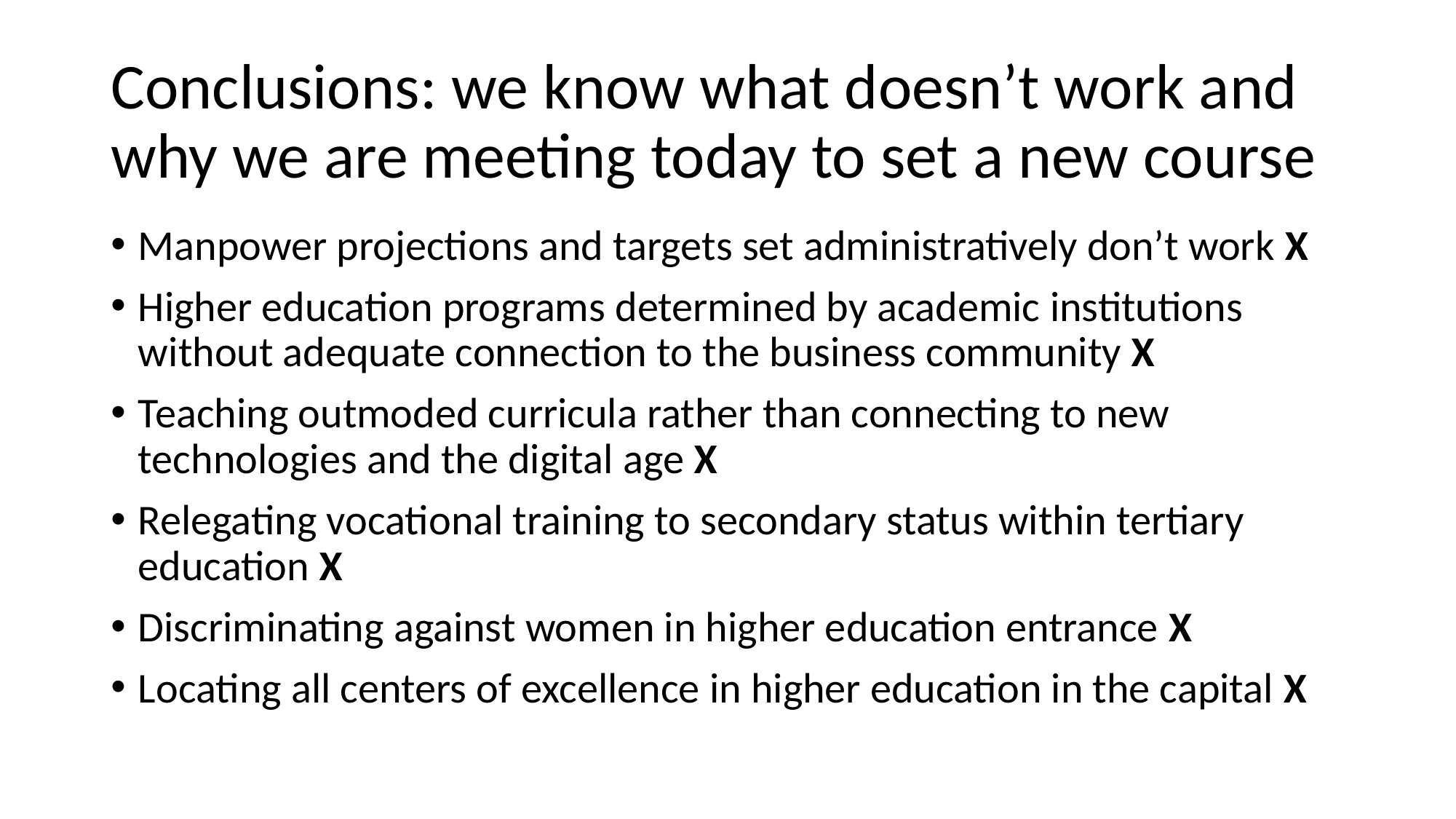

# Conclusions: we know what doesn’t work and why we are meeting today to set a new course
Manpower projections and targets set administratively don’t work X
Higher education programs determined by academic institutions without adequate connection to the business community X
Teaching outmoded curricula rather than connecting to new technologies and the digital age X
Relegating vocational training to secondary status within tertiary education X
Discriminating against women in higher education entrance X
Locating all centers of excellence in higher education in the capital X